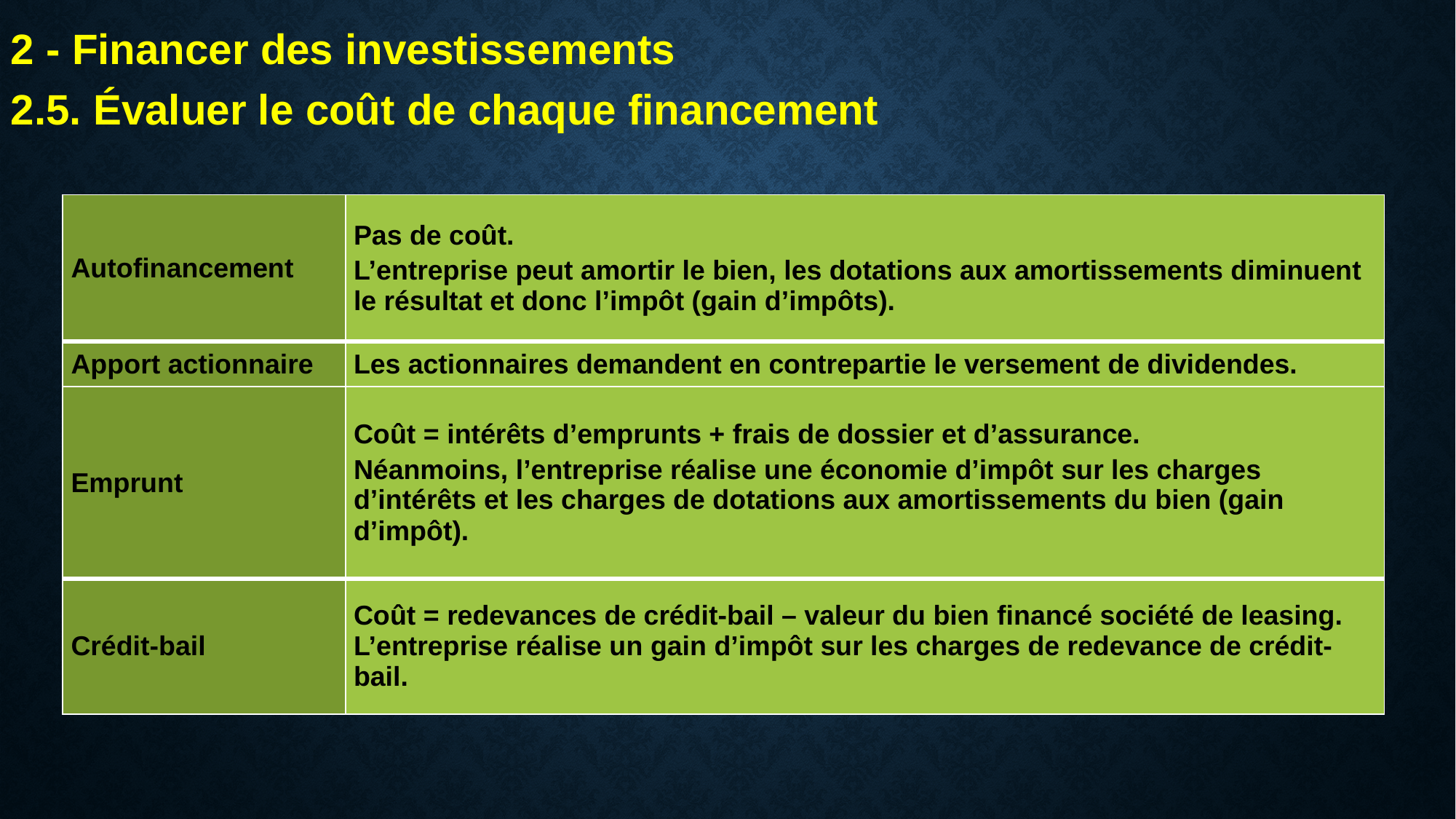

2 - Financer des investissements
2.5. Évaluer le coût de chaque financement
| Autofinancement | Pas de coût. L’entreprise peut amortir le bien, les dotations aux amortissements diminuent le résultat et donc l’impôt (gain d’impôts). |
| --- | --- |
| Apport actionnaire | Les actionnaires demandent en contrepartie le versement de dividendes. |
| Emprunt | Coût = intérêts d’emprunts + frais de dossier et d’assurance. Néanmoins, l’entreprise réalise une économie d’impôt sur les charges d’intérêts et les charges de dotations aux amortissements du bien (gain d’impôt). |
| Crédit-bail | Coût = redevances de crédit-bail – valeur du bien financé société de leasing. L’entreprise réalise un gain d’impôt sur les charges de redevance de crédit-bail. |